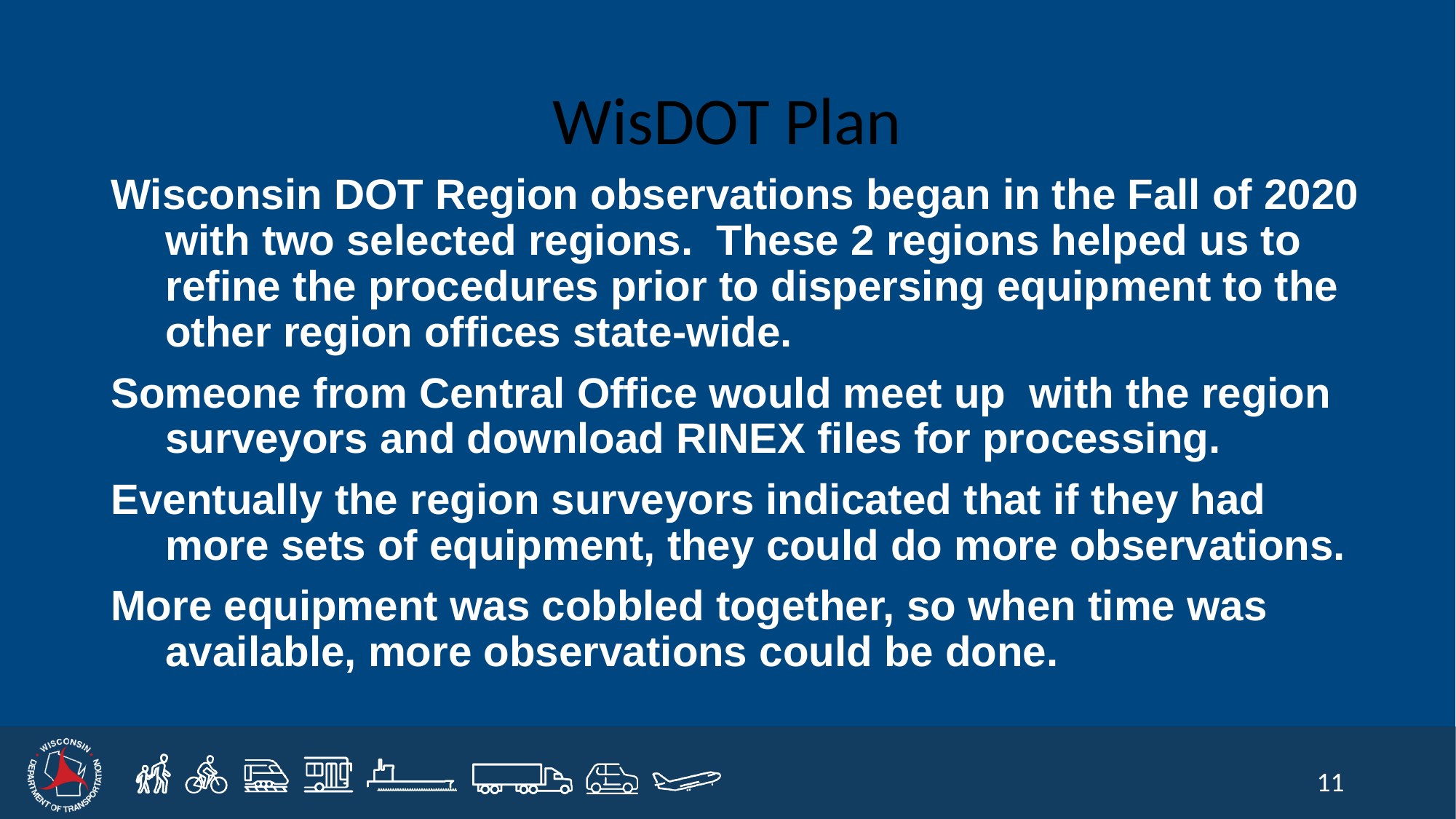

# WisDOT Plan
Wisconsin DOT Region observations began in the Fall of 2020 with two selected regions.  These 2 regions helped us to refine the procedures prior to dispersing equipment to the other region offices state-wide.
Someone from Central Office would meet up  with the region surveyors and download RINEX files for processing.
Eventually the region surveyors indicated that if they had more sets of equipment, they could do more observations.
More equipment was cobbled together, so when time was available, more observations could be done.
11